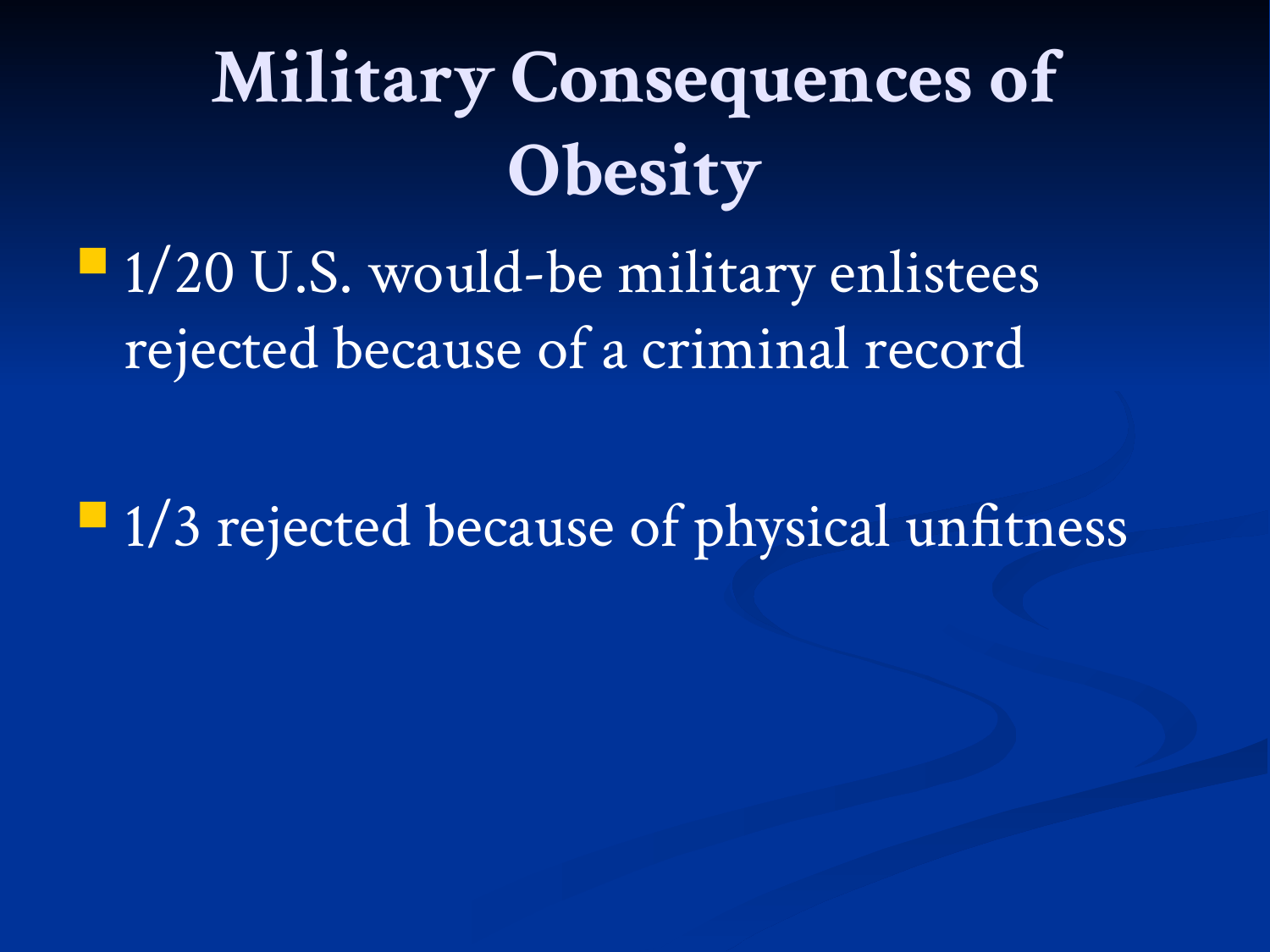

# Military Consequences of Obesity
1/20 U.S. would-be military enlistees rejected because of a criminal record

1/3 rejected because of physical unfitness